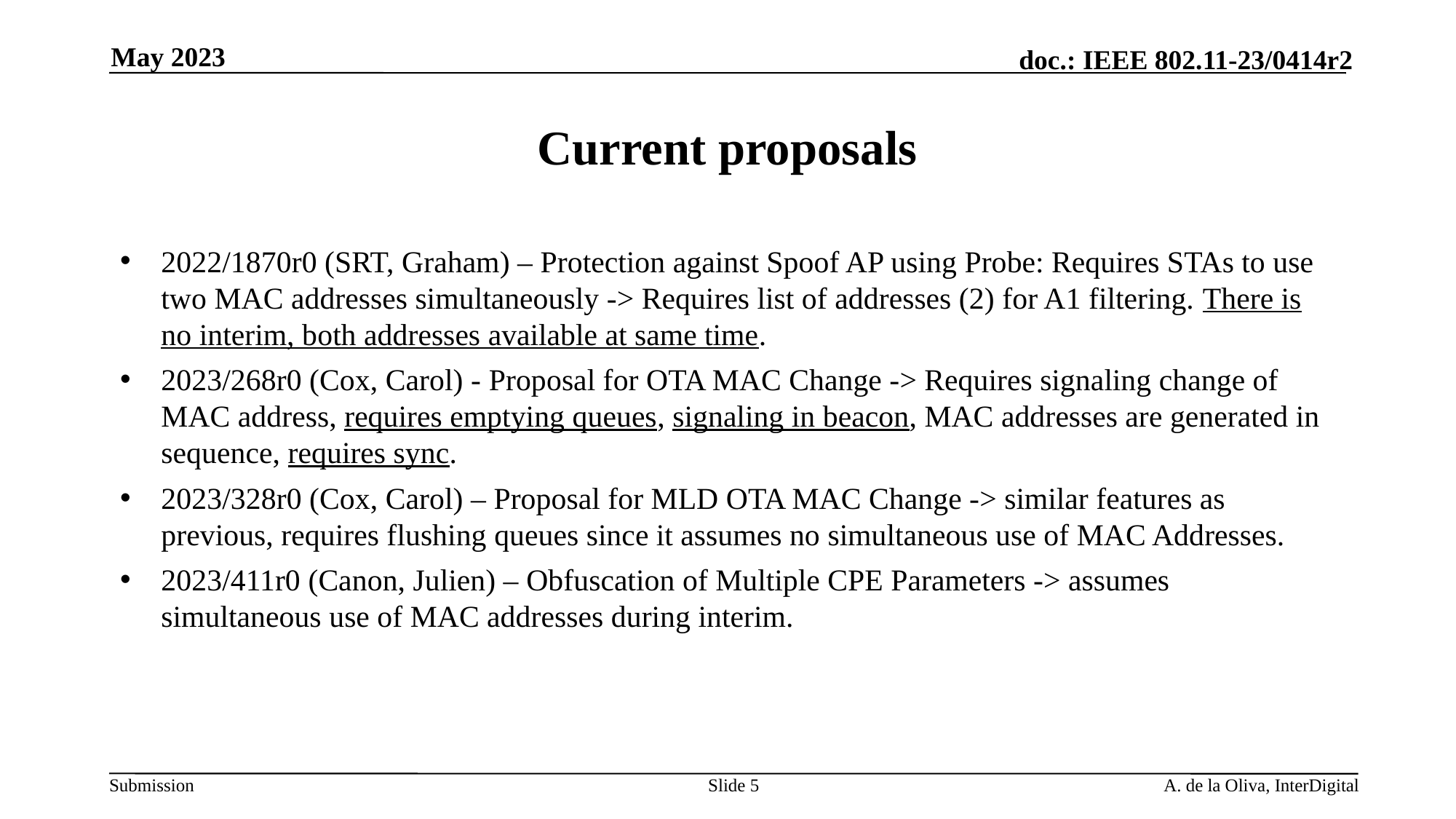

May 2023
# Current proposals
2022/1870r0 (SRT, Graham) – Protection against Spoof AP using Probe: Requires STAs to use two MAC addresses simultaneously -> Requires list of addresses (2) for A1 filtering. There is no interim, both addresses available at same time.
2023/268r0 (Cox, Carol) - Proposal for OTA MAC Change -> Requires signaling change of MAC address, requires emptying queues, signaling in beacon, MAC addresses are generated in sequence, requires sync.
2023/328r0 (Cox, Carol) – Proposal for MLD OTA MAC Change -> similar features as previous, requires flushing queues since it assumes no simultaneous use of MAC Addresses.
2023/411r0 (Canon, Julien) – Obfuscation of Multiple CPE Parameters -> assumes simultaneous use of MAC addresses during interim.

Slide 5
A. de la Oliva, InterDigital